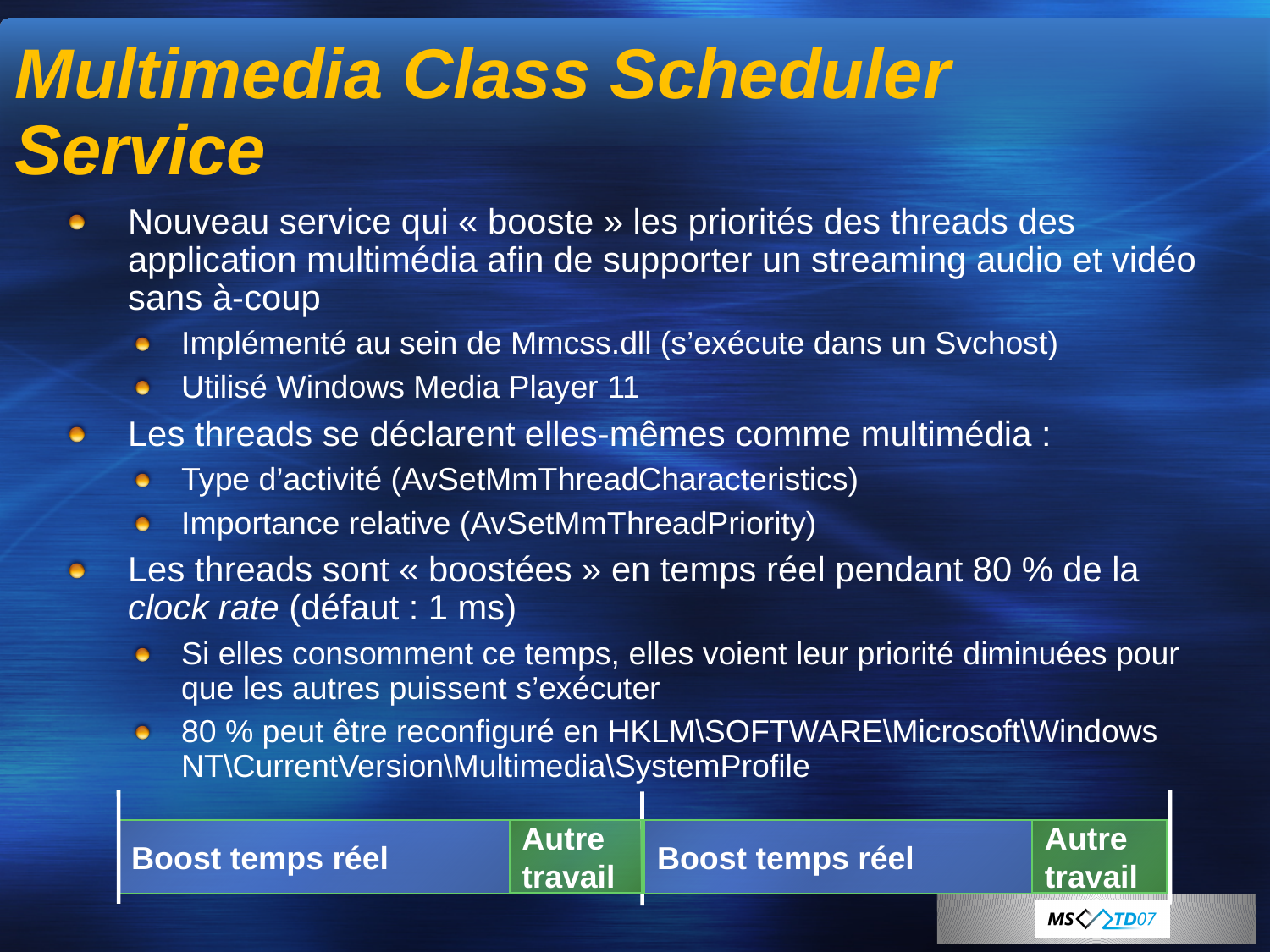

# Multimedia Class Scheduler Service
Nouveau service qui « booste » les priorités des threads des application multimédia afin de supporter un streaming audio et vidéo sans à-coup
Implémenté au sein de Mmcss.dll (s’exécute dans un Svchost)
Utilisé Windows Media Player 11
Les threads se déclarent elles-mêmes comme multimédia :
Type d’activité (AvSetMmThreadCharacteristics)
Importance relative (AvSetMmThreadPriority)
Les threads sont « boostées » en temps réel pendant 80 % de la clock rate (défaut : 1 ms)
Si elles consomment ce temps, elles voient leur priorité diminuées pour que les autres puissent s’exécuter
80 % peut être reconfiguré en HKLM\SOFTWARE\Microsoft\Windows NT\CurrentVersion\Multimedia\SystemProfile

Boost temps réel
Autre travail
Boost temps réel
Autre
travail